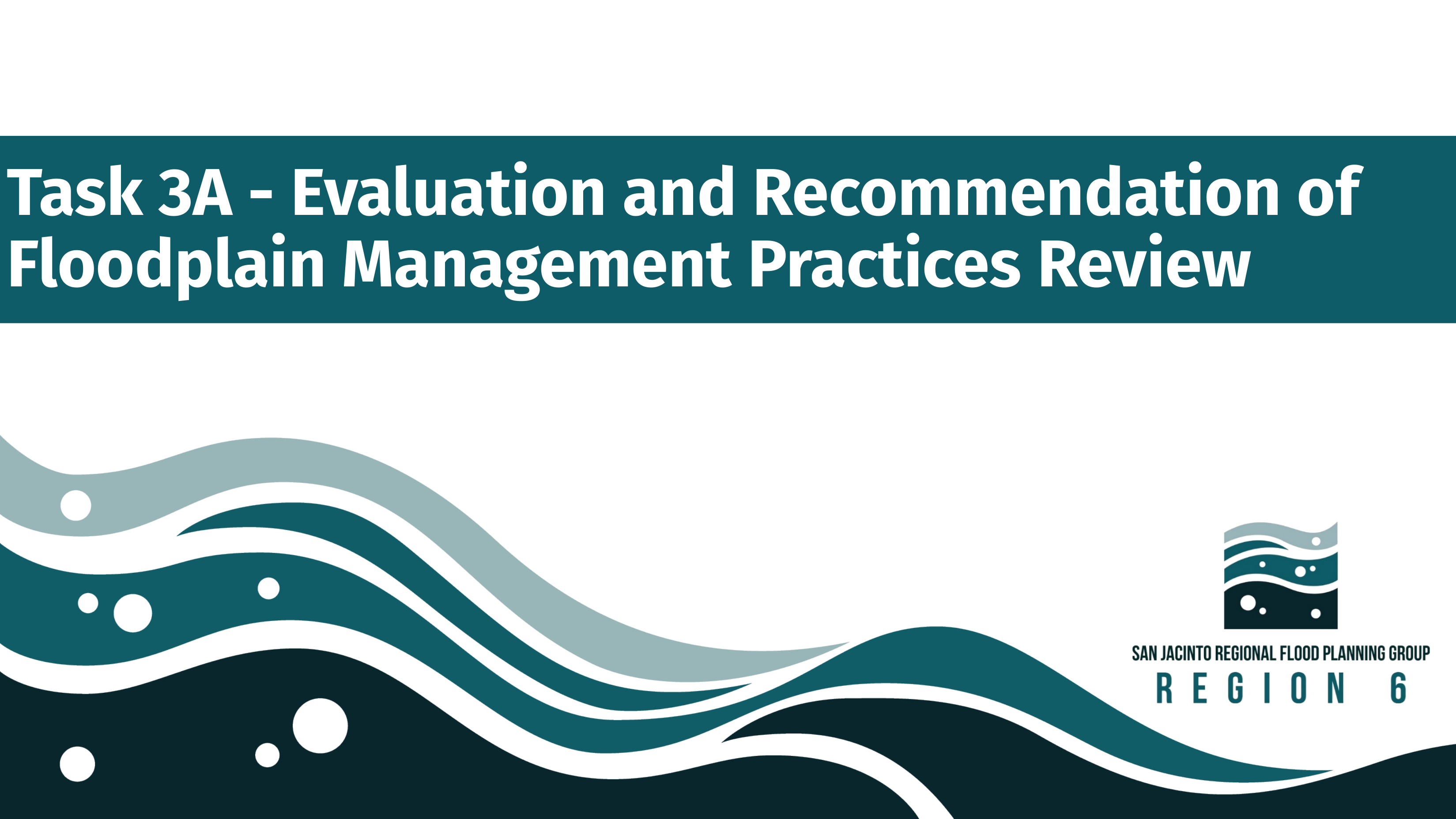

# Task 3A - Evaluation and Recommendation of Floodplain Management Practices Review